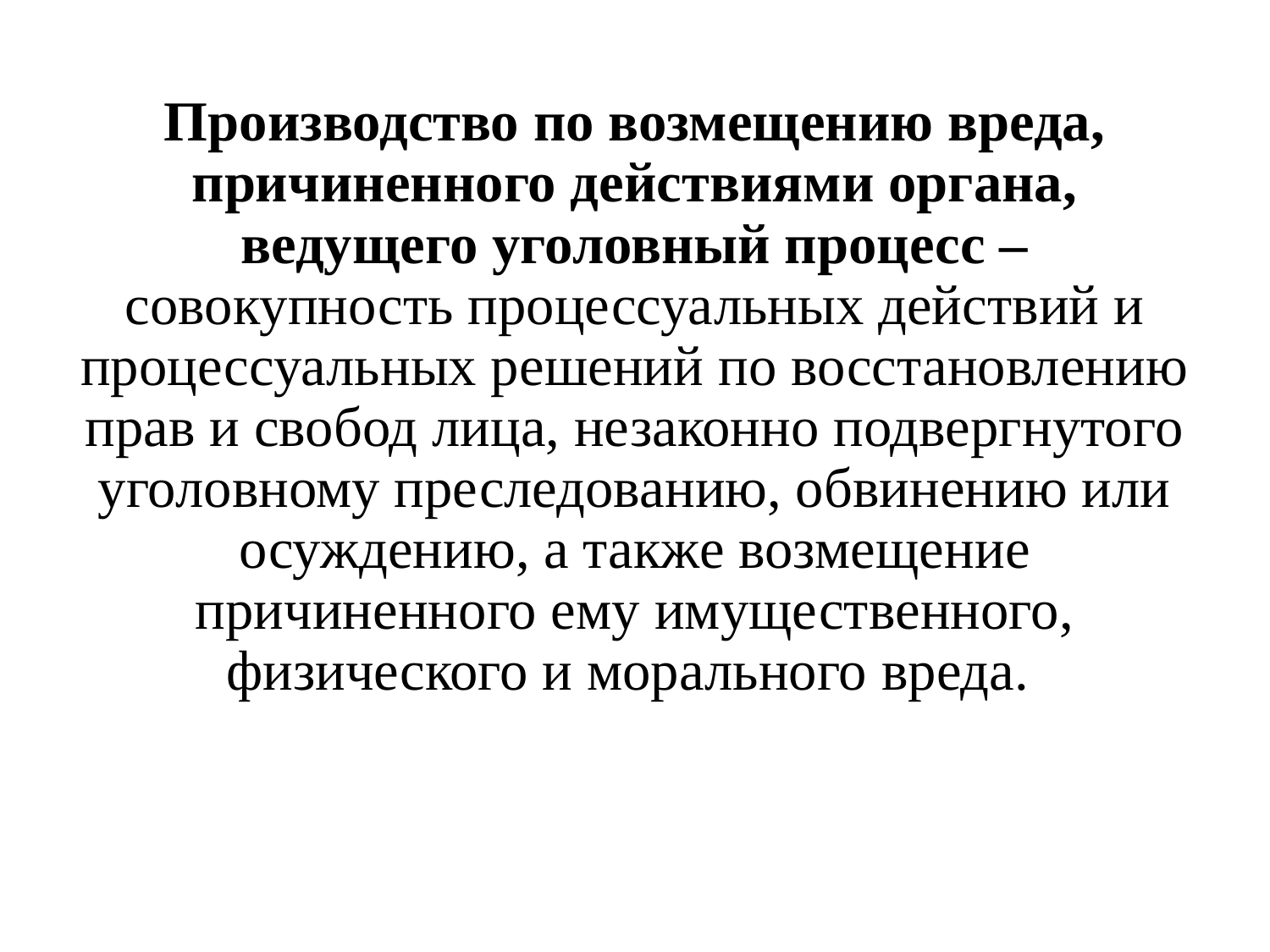

Производство по возмещению вреда, причиненного действиями органа, ведущего уголовный процесс – совокупность процессуальных действий и процессуальных решений по восстановлению прав и свобод лица, незаконно подвергнутого уголовному преследованию, обвинению или осуждению, а также возмещение причиненного ему имущественного, физического и морального вреда.